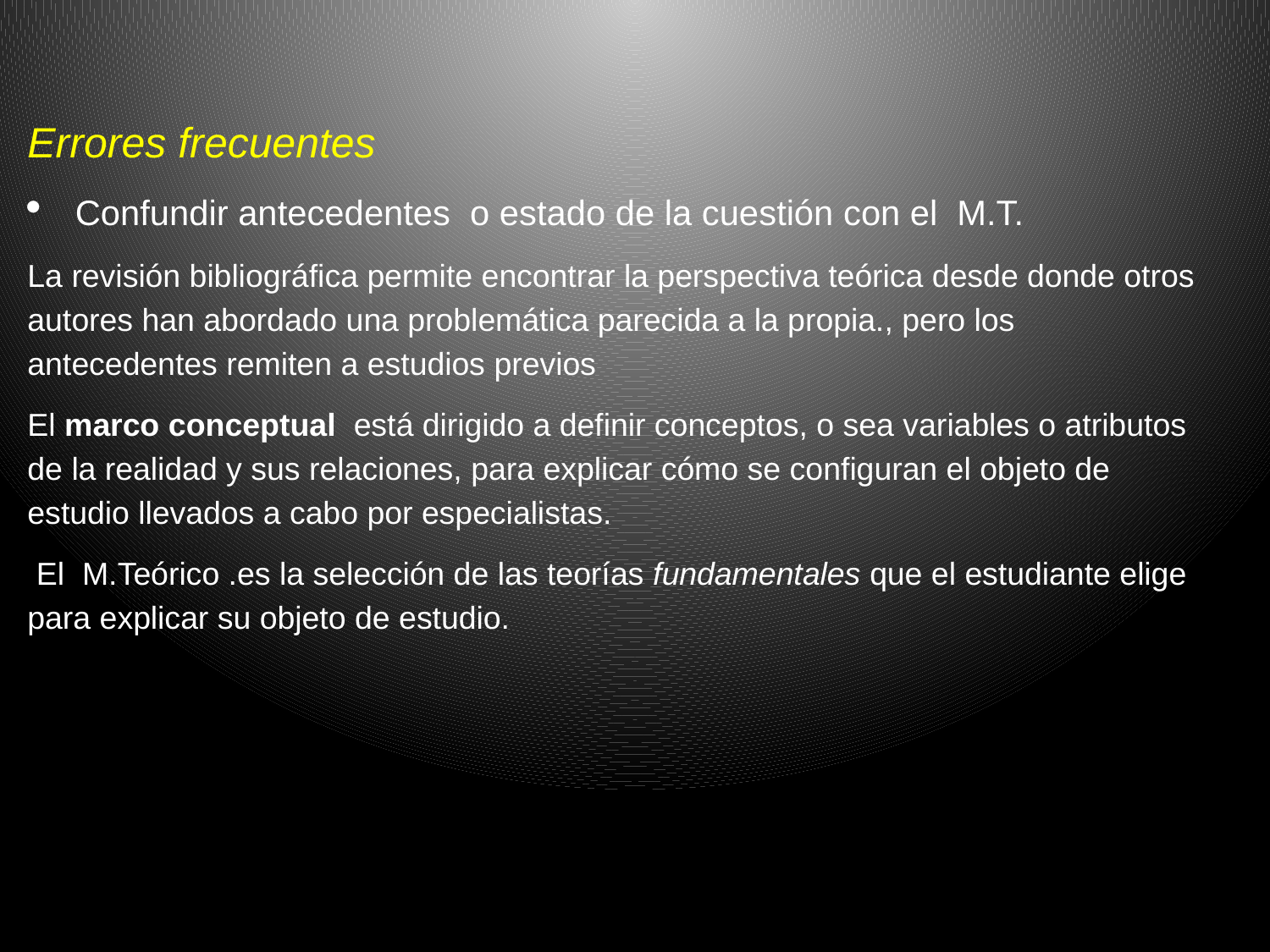

Errores frecuentes
Confundir antecedentes  o estado de la cuestión con el  M.T.
La revisión bibliográfica permite encontrar la perspectiva teórica desde donde otros autores han abordado una problemática parecida a la propia., pero los antecedentes remiten a estudios previos
El marco conceptual  está dirigido a definir conceptos, o sea variables o atributos de la realidad y sus relaciones, para explicar cómo se configuran el objeto de estudio llevados a cabo por especialistas.
 El  M.Teórico .es la selección de las teorías fundamentales que el estudiante elige para explicar su objeto de estudio.